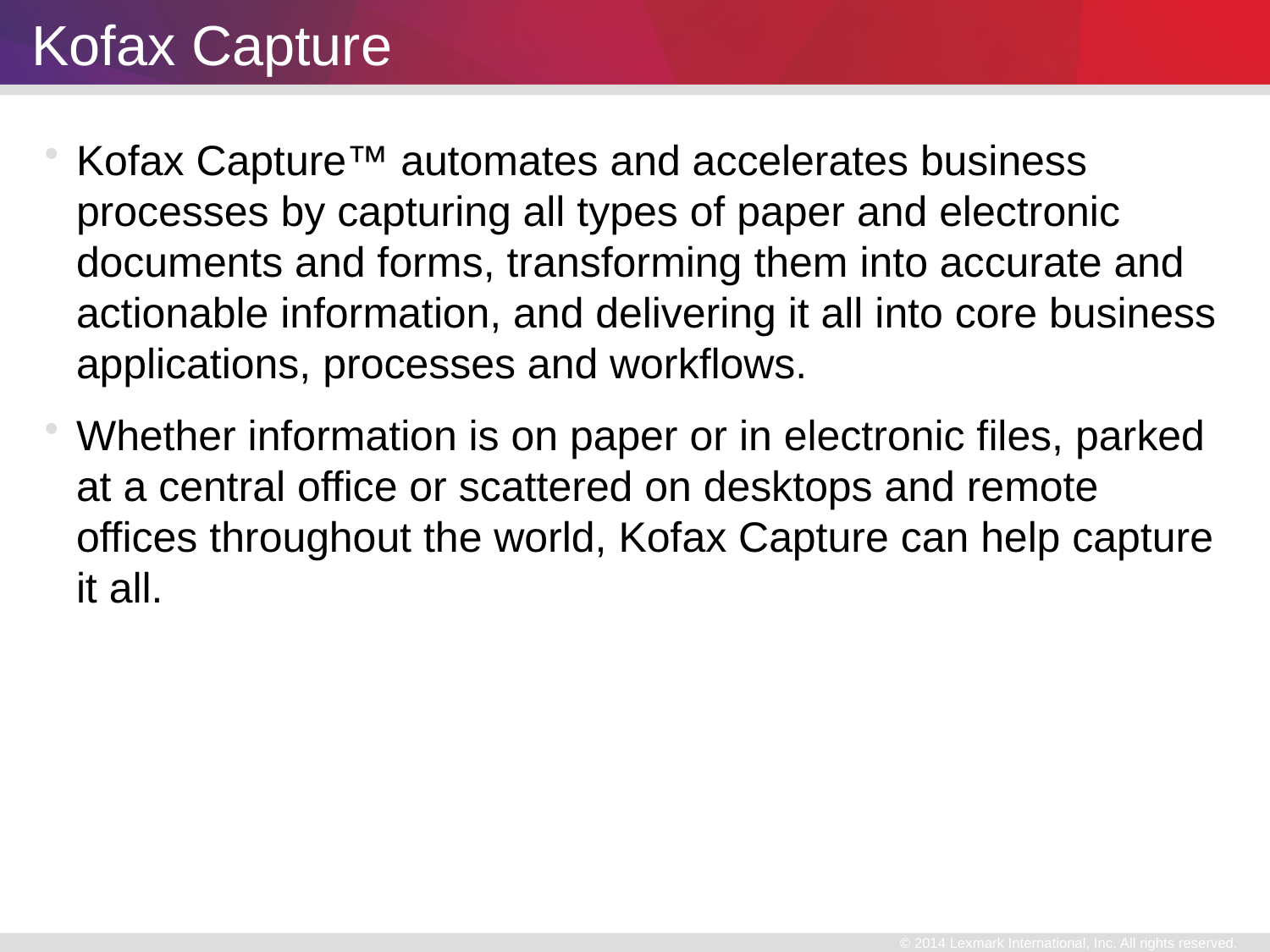

# Kofax Capture
Kofax Capture™ automates and accelerates business processes by capturing all types of paper and electronic documents and forms, transforming them into accurate and actionable information, and delivering it all into core business applications, processes and workflows.
Whether information is on paper or in electronic files, parked at a central office or scattered on desktops and remote offices throughout the world, Kofax Capture can help capture it all.